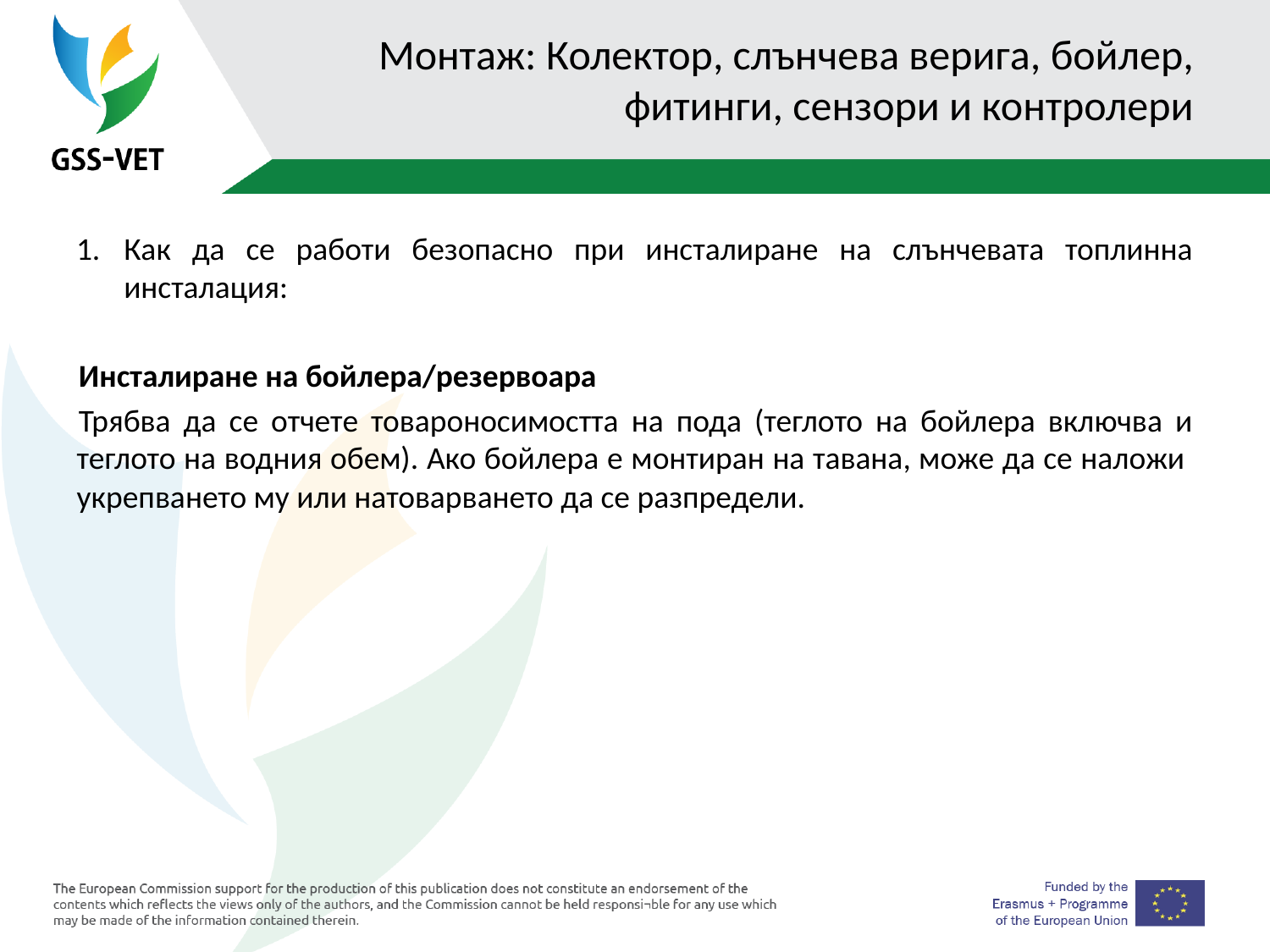

# Монтаж: Колектор, слънчева верига, бойлер, фитинги, сензори и контролери
Как да се работи безопасно при инсталиране на слънчевата топлинна инсталация:

Инсталиране на бойлера/резервоара
Трябва да се отчете товароносимостта на пода (теглото на бойлера включва и теглото на водния обем). Ако бойлера е монтиран на тавана, може да се наложи  укрепването му или натоварването да се разпредели.